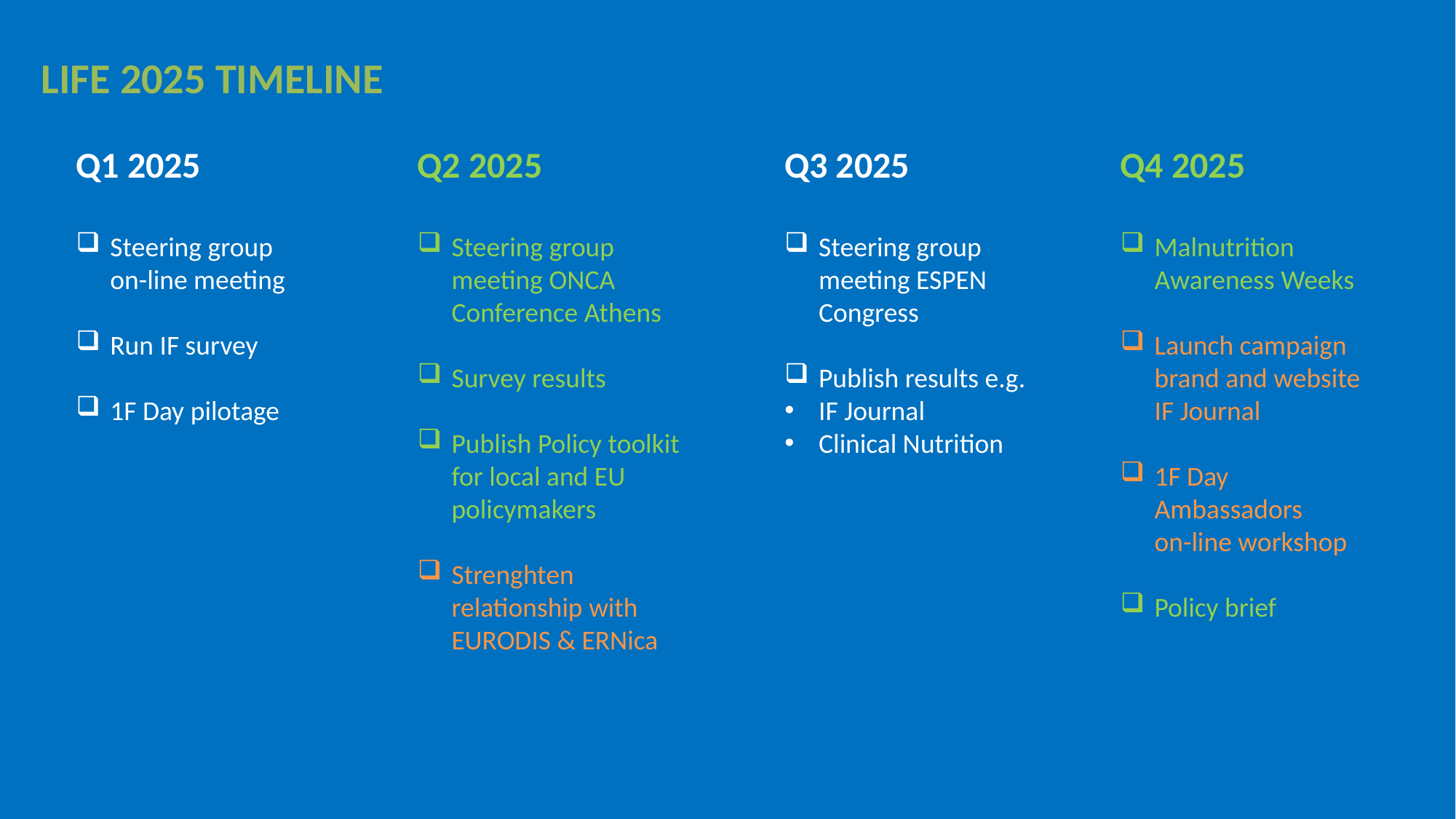

LIFE 2025 TIMELINE
Q1 2025

Steering group
on-line meeting

Run IF survey

1F Day pilotage

Q2 2025

Steering group meeting ONCA Conference Athens

Survey results

Publish Policy toolkit for local and EU policymakers

Strenghten relationship with EURODIS & ERNica

Q3 2025

Steering group meeting ESPEN Congress

Publish results e.g.
IF Journal
Clinical Nutrition

Q4 2025

Malnutrition Awareness Weeks

Launch campaign brand and website IF Journal

1F Day Ambassadors    on-line workshop

Policy brief